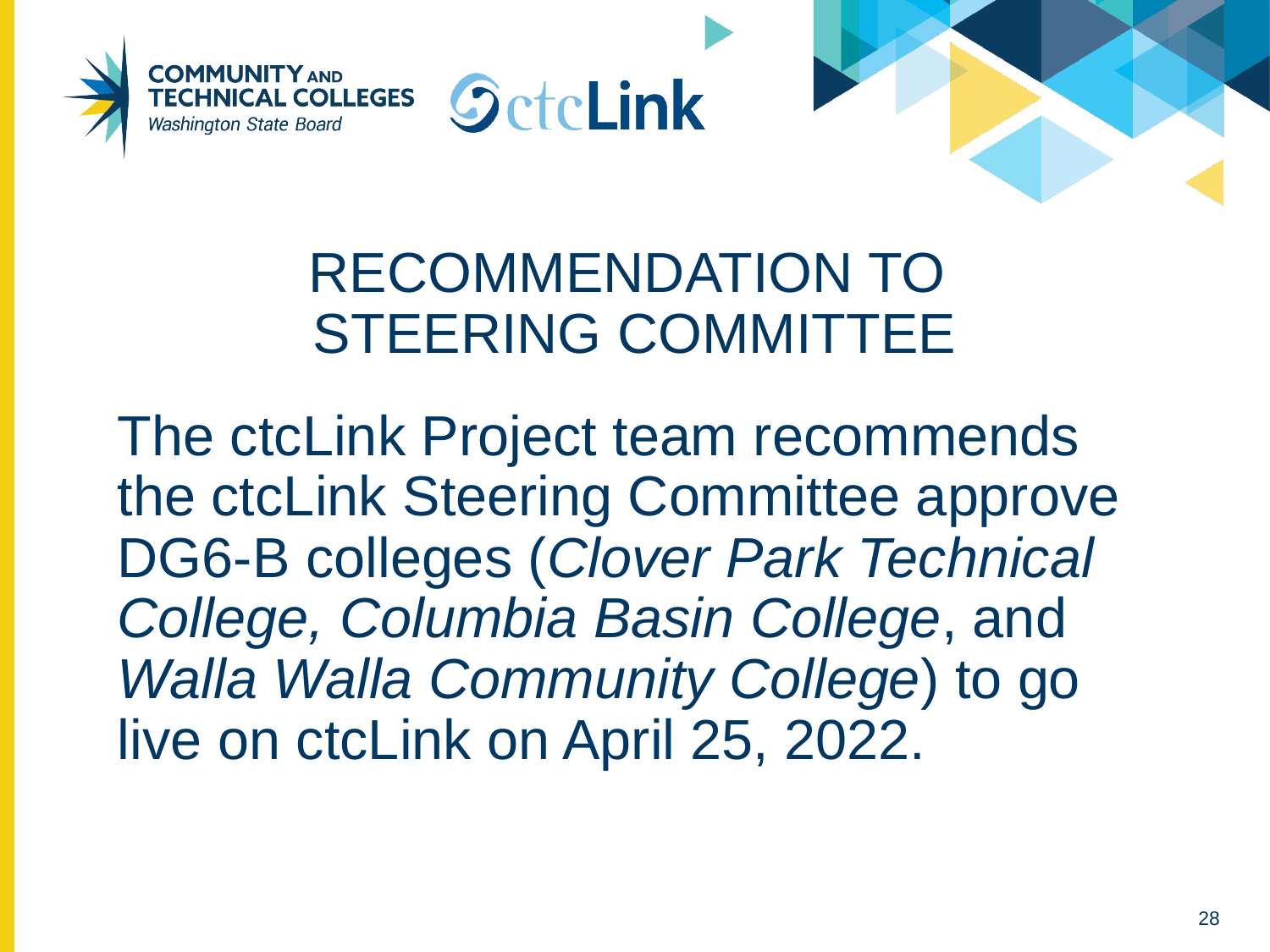

# Recommendation to Steering committee
The ctcLink Project team recommends the ctcLink Steering Committee approve DG6-B colleges (Clover Park Technical College, Columbia Basin College, and Walla Walla Community College) to go live on ctcLink on April 25, 2022.
28